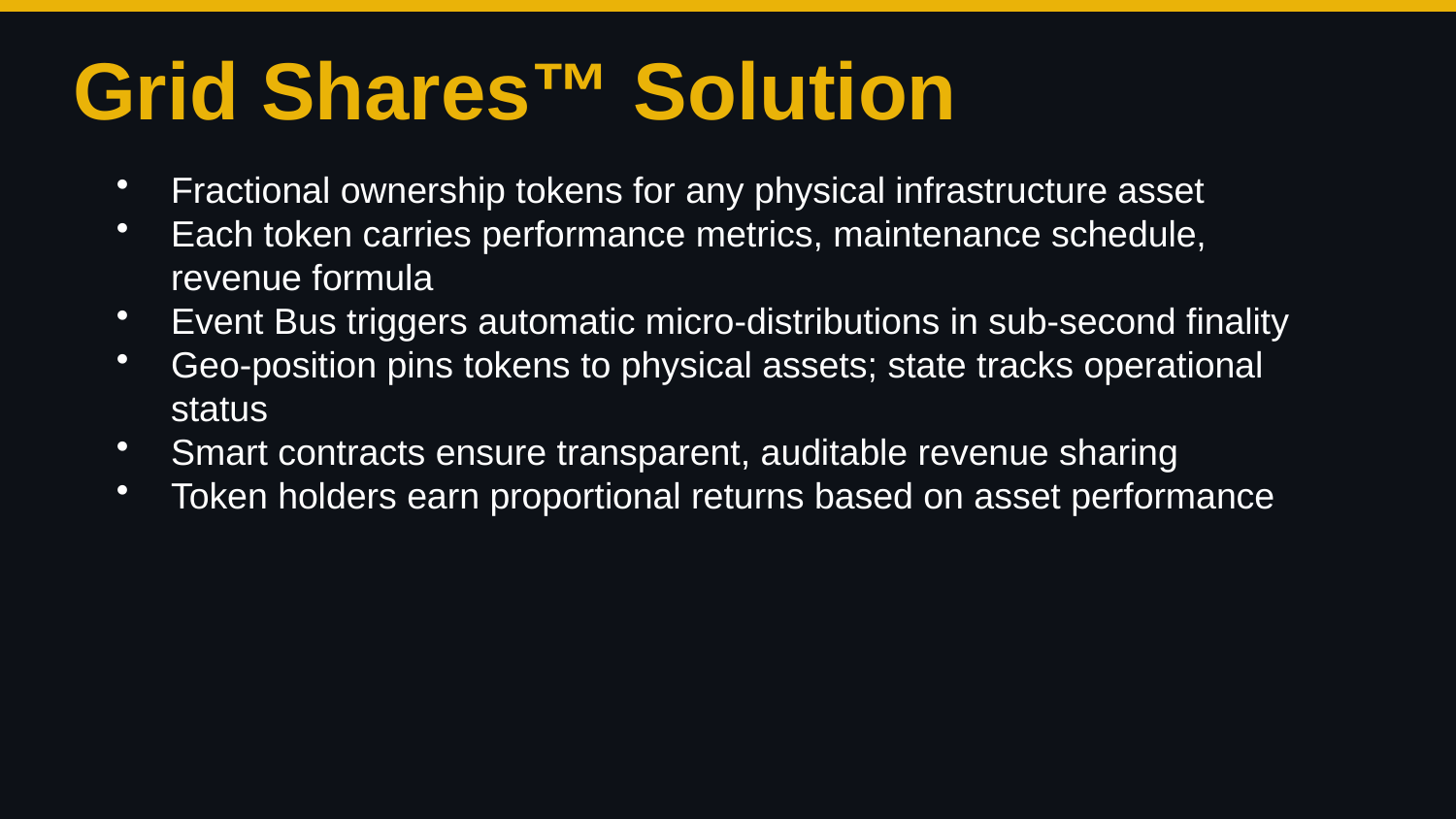

Grid Shares™ Solution
Fractional ownership tokens for any physical infrastructure asset
Each token carries performance metrics, maintenance schedule, revenue formula
Event Bus triggers automatic micro-distributions in sub-second finality
Geo-position pins tokens to physical assets; state tracks operational status
Smart contracts ensure transparent, auditable revenue sharing
Token holders earn proportional returns based on asset performance